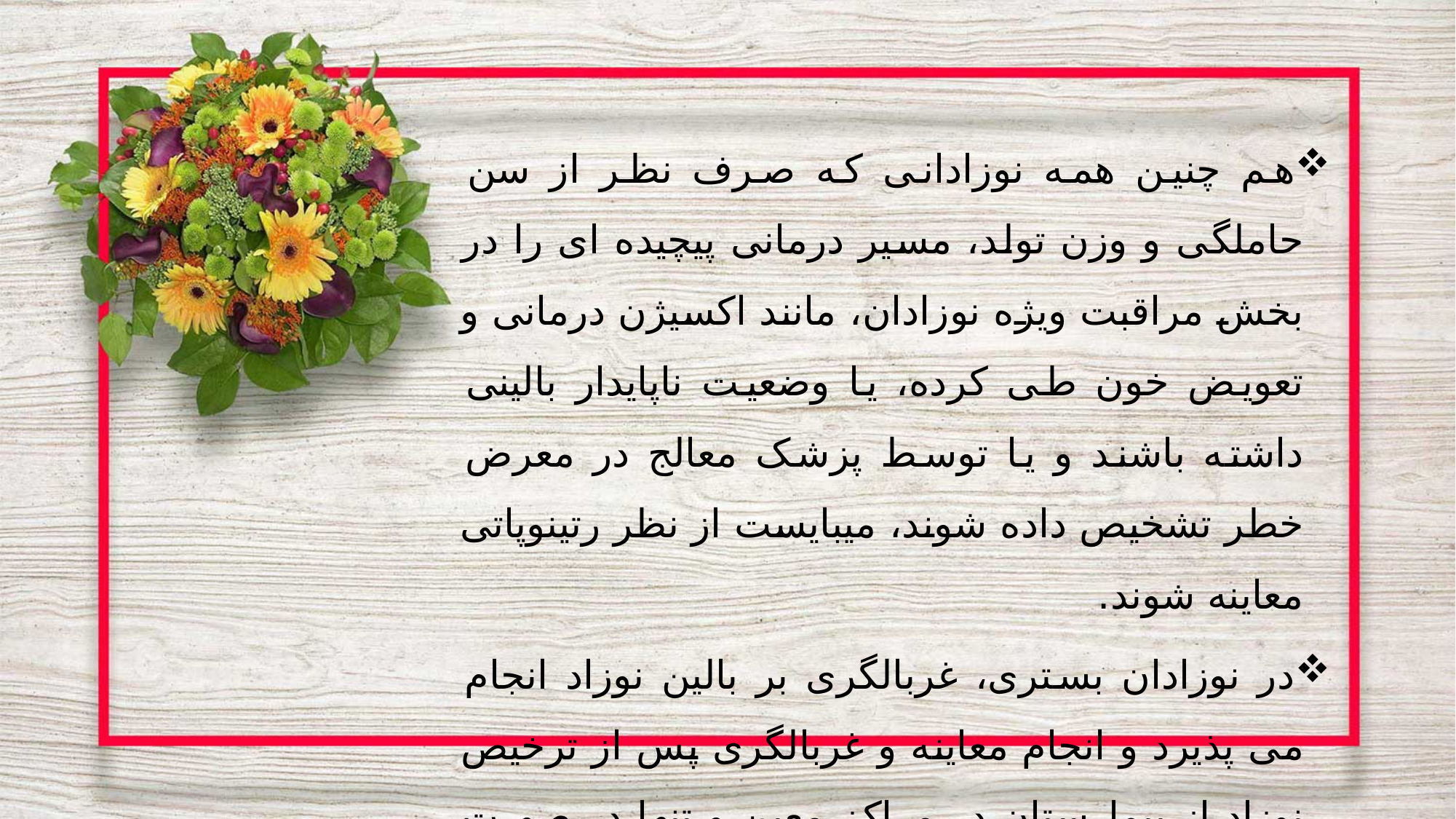

هم چنین همه نوزادانی که صرف نظر از سن حاملگی و وزن تولد، مسیر درمانی پیچیده ای را در بخش مراقبت ویژه نوزادان، مانند اکسیژن درمانی و تعویض خون طی کرده، یا وضعیت ناپایدار بالینی داشته باشند و یا توسط پزشک معالج در معرض خطر تشخیص داده شوند، میبایست از نظر رتینوپاتی معاینه شوند.
در نوزادان بستری، غربالگری بر بالین نوزاد انجام می پذیرد و انجام معاینه و غربالگری پس از ترخیص نوزاد از بیمارستان در مراکز معین و تنها در صورت به همراه داشتن معرفی نامه پزشک صورت میگیرد.